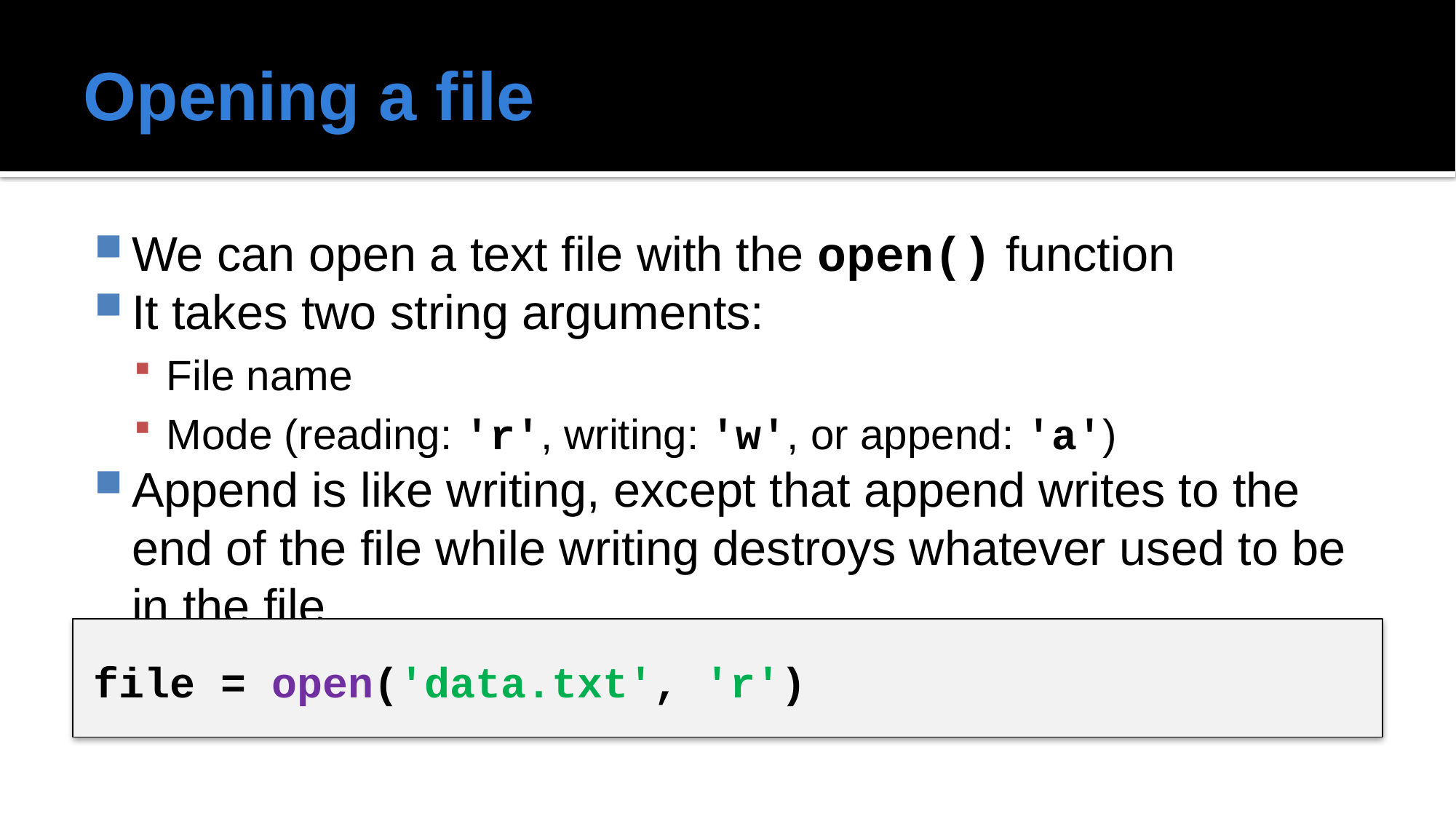

# Opening a file
We can open a text file with the open() function
It takes two string arguments:
File name
Mode (reading: 'r', writing: 'w', or append: 'a')
Append is like writing, except that append writes to the end of the file while writing destroys whatever used to be in the file

file = open('data.txt', 'r')